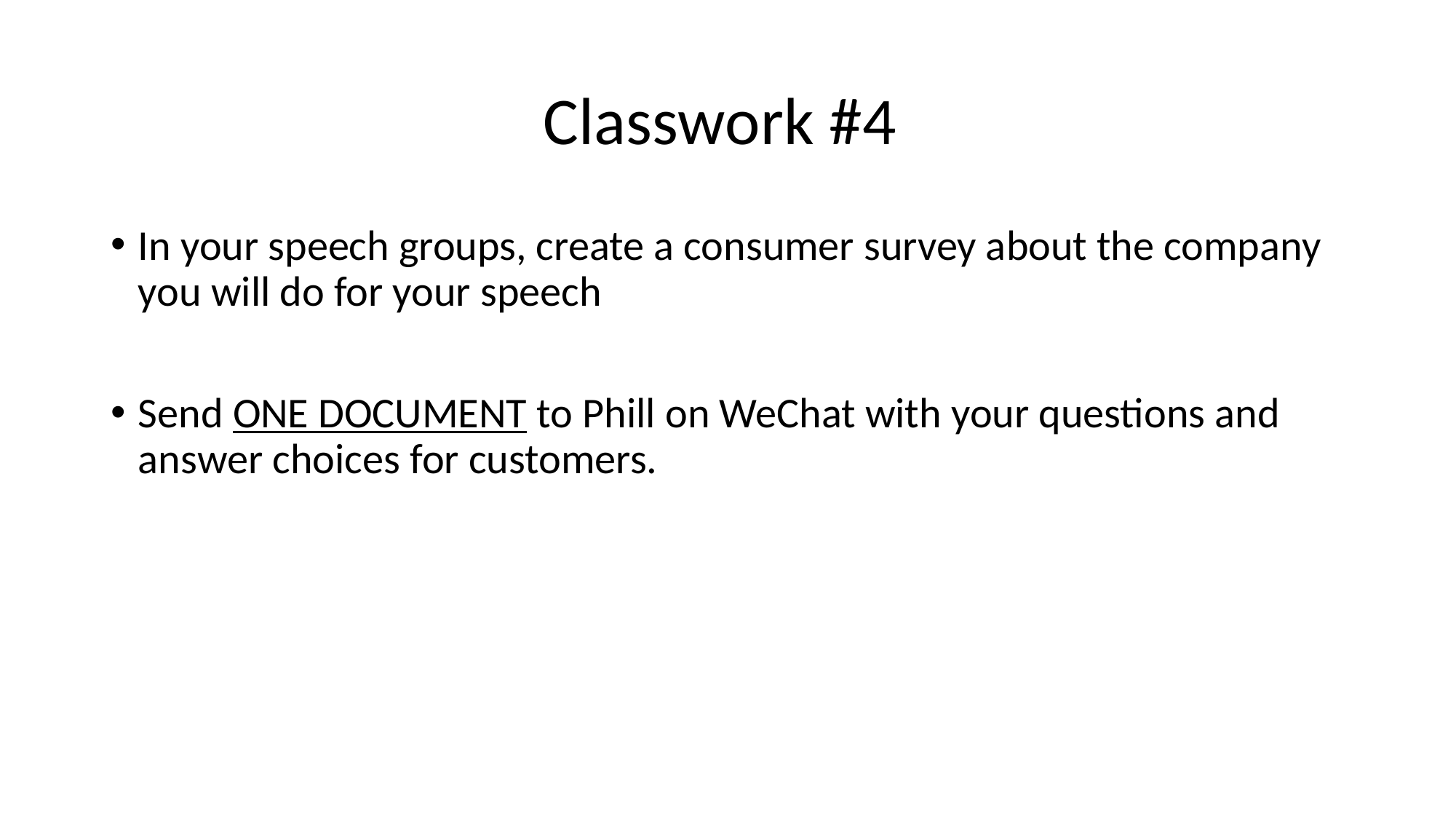

# Classwork #4
In your speech groups, create a consumer survey about the company you will do for your speech

Send ONE DOCUMENT to Phill on WeChat with your questions and answer choices for customers.